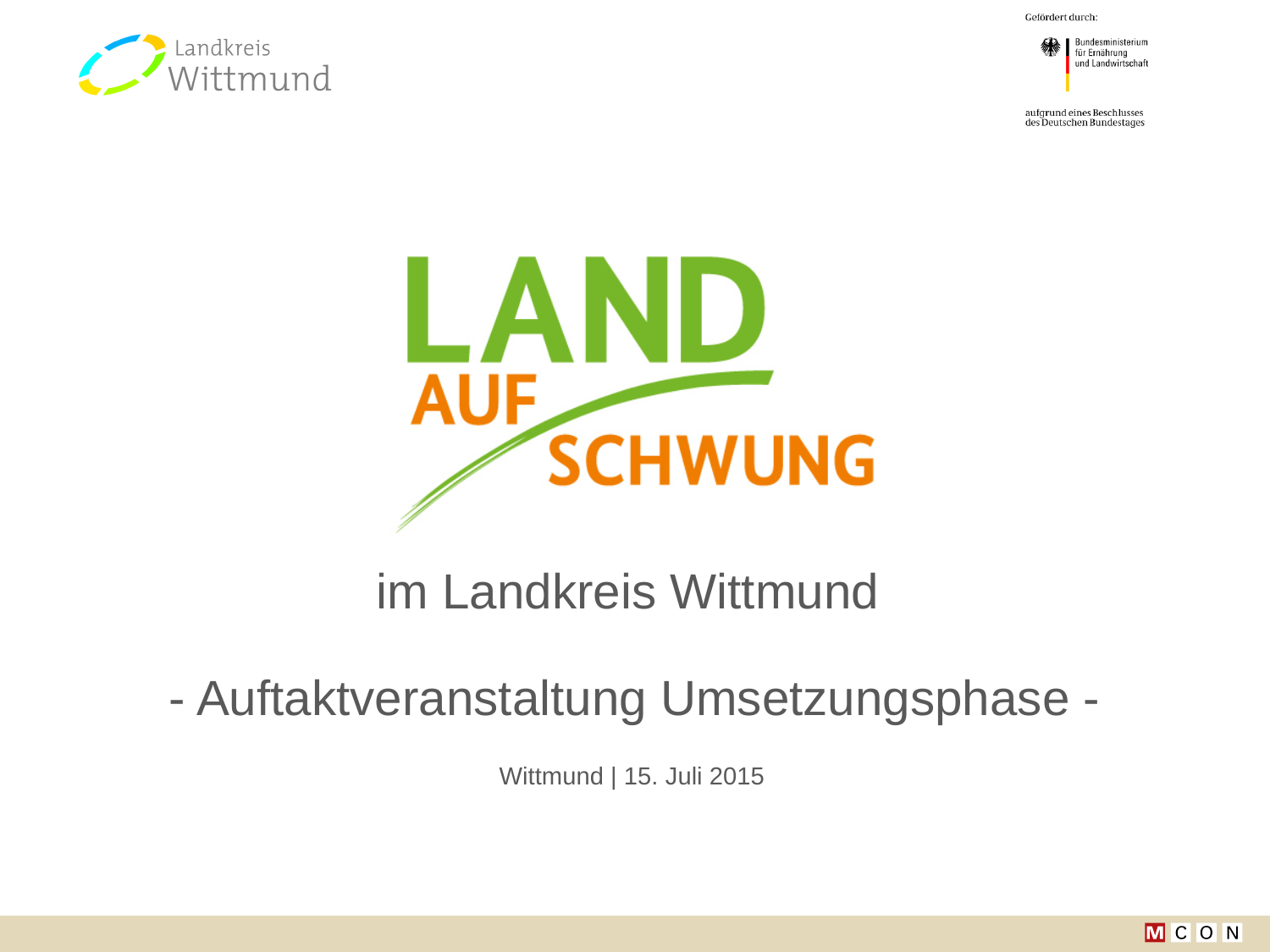

# im Landkreis Wittmund - Auftaktveranstaltung Umsetzungsphase -
Wittmund | 15. Juli 2015